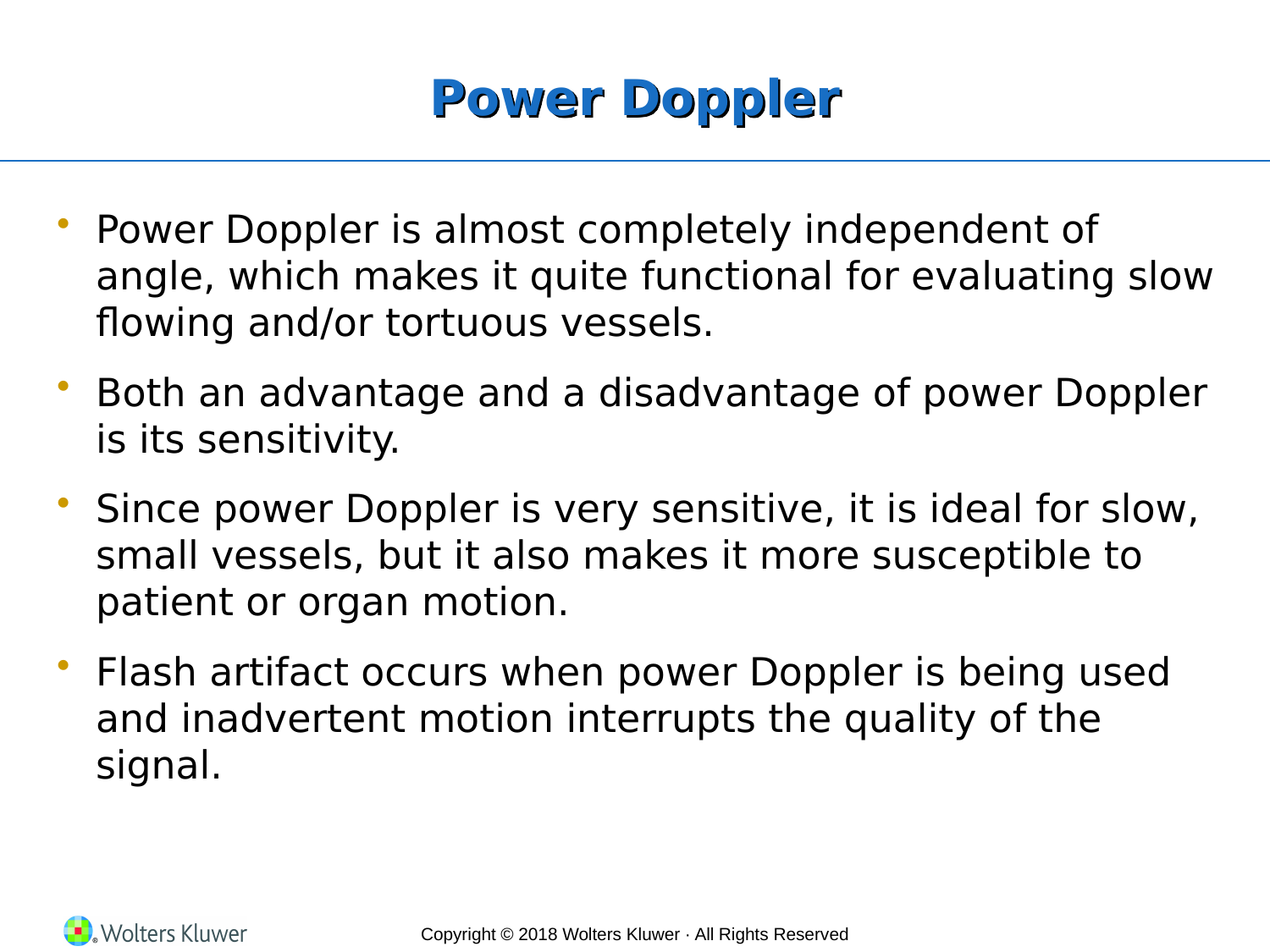

# Power Doppler
Power Doppler is almost completely independent of angle, which makes it quite functional for evaluating slow flowing and/or tortuous vessels.
Both an advantage and a disadvantage of power Doppler is its sensitivity.
Since power Doppler is very sensitive, it is ideal for slow, small vessels, but it also makes it more susceptible to patient or organ motion.
Flash artifact occurs when power Doppler is being used and inadvertent motion interrupts the quality of the signal.